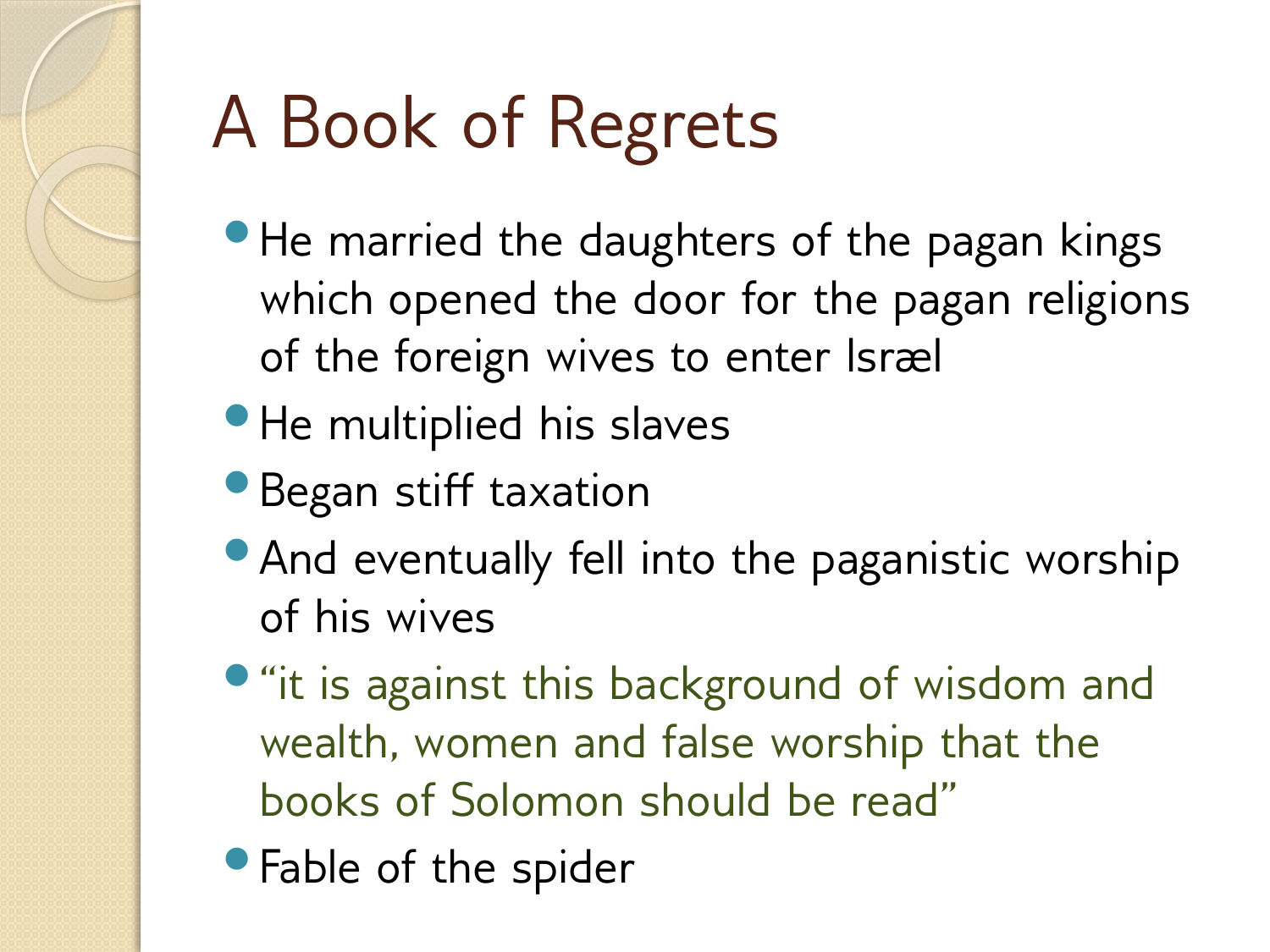

# A Book of Regrets
He married the daughters of the pagan kings which opened the door for the pagan religions of the foreign wives to enter Israel
He multiplied his slaves
Began stiff taxation
And eventually fell into the paganistic worship of his wives
“it is against this background of wisdom and wealth, women and false worship that the books of Solomon should be read”
Fable of the spider